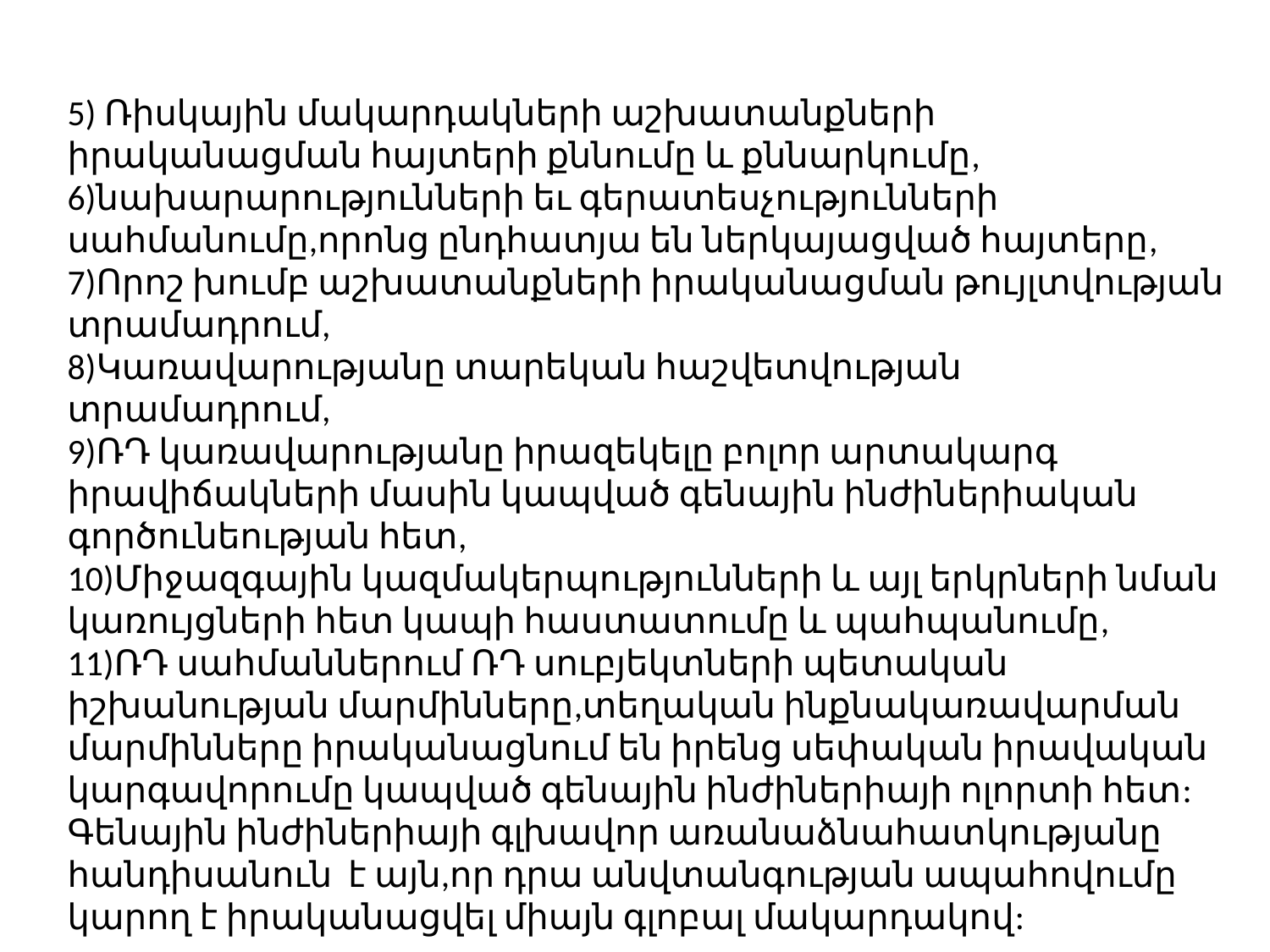

5) Ռիսկային մակարդակների աշխատանքների իրականացման հայտերի քննումը և քննարկումը,
6)նախարարությունների եւ գերատեսչությունների սահմանումը,որոնց ընդհատյա են ներկայացված հայտերը,
7)Որոշ խումբ աշխատանքների իրականացման թույլտվության տրամադրում,
8)Կառավարությանը տարեկան հաշվետվության տրամադրում,
9)ՌԴ կառավարությանը իրազեկելը բոլոր արտակարգ իրավիճակների մասին կապված գենային ինժիներիական գործունեության հետ,
10)Միջազգային կազմակերպությունների և այլ երկրների նման կառույցների հետ կապի հաստատումը և պահպանումը,
11)ՌԴ սահմաններում ՌԴ սուբյեկտների պետական իշխանության մարմինները,տեղական ինքնակառավարման մարմինները իրականացնում են իրենց սեփական իրավական կարգավորումը կապված գենային ինժիներիայի ոլորտի հետ:
Գենային ինժիներիայի գլխավոր առանաձնահատկությանը հանդիսանուն  է այն,որ դրա անվտանգության ապահովումը կարող է իրականացվել միայն գլոբալ մակարդակով: